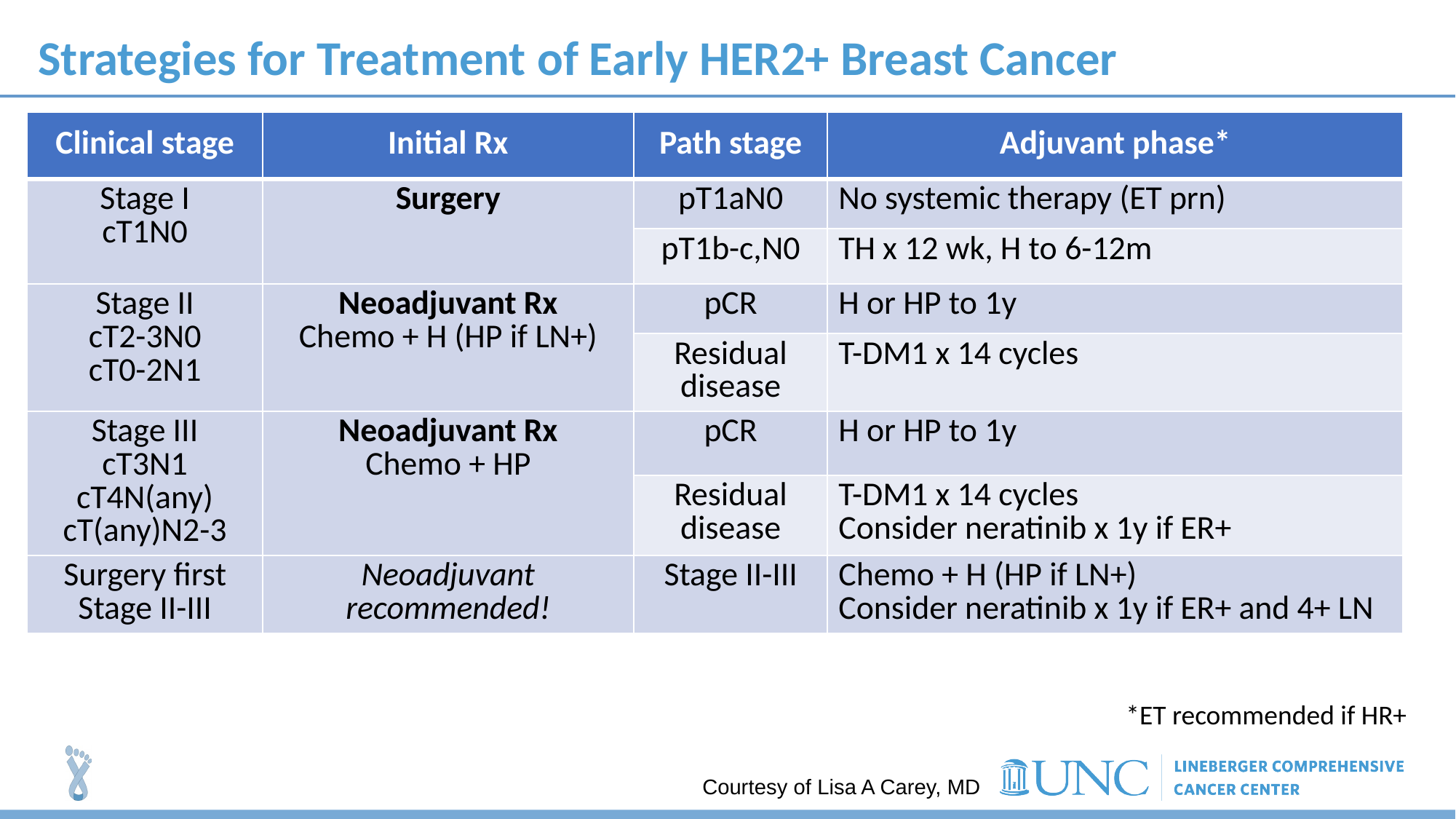

# Strategies for Treatment of Early HER2+ Breast Cancer
| Clinical stage | Initial Rx | Path stage | Adjuvant phase\* |
| --- | --- | --- | --- |
| Stage I cT1N0 | Surgery | pT1aN0 | No systemic therapy (ET prn) |
|  |  | pT1b-c,N0 | TH x 12 wk, H to 6-12m |
| Stage II cT2-3N0 cT0-2N1 | Neoadjuvant Rx Chemo + H (HP if LN+) | pCR | H or HP to 1y |
|  |  | Residual disease | T-DM1 x 14 cycles |
| Stage III cT3N1 cT4N(any) cT(any)N2-3 | Neoadjuvant Rx Chemo + HP | pCR | H or HP to 1y |
|  |  | Residual disease | T-DM1 x 14 cycles Consider neratinib x 1y if ER+ |
| Surgery first Stage II-III | Neoadjuvant recommended! | Stage II-III | Chemo + H (HP if LN+) Consider neratinib x 1y if ER+ and 4+ LN |
*ET recommended if HR+
Courtesy of Lisa A Carey, MD